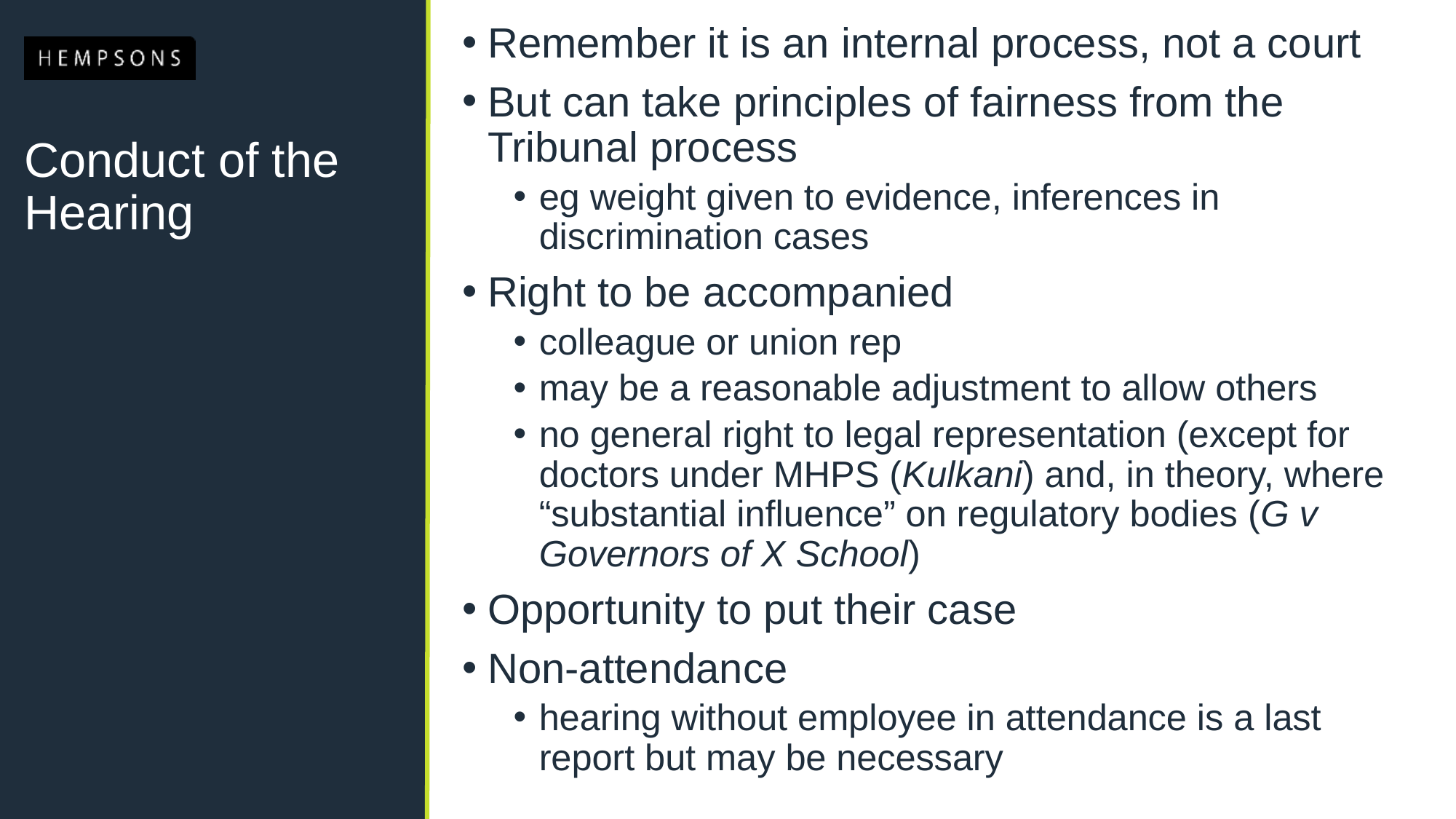

Remember it is an internal process, not a court
But can take principles of fairness from the Tribunal process
eg weight given to evidence, inferences in discrimination cases
Right to be accompanied
colleague or union rep
may be a reasonable adjustment to allow others
no general right to legal representation (except for doctors under MHPS (Kulkani) and, in theory, where “substantial influence” on regulatory bodies (G v Governors of X School)
Opportunity to put their case
Non-attendance
hearing without employee in attendance is a last report but may be necessary

# Conduct of the Hearing